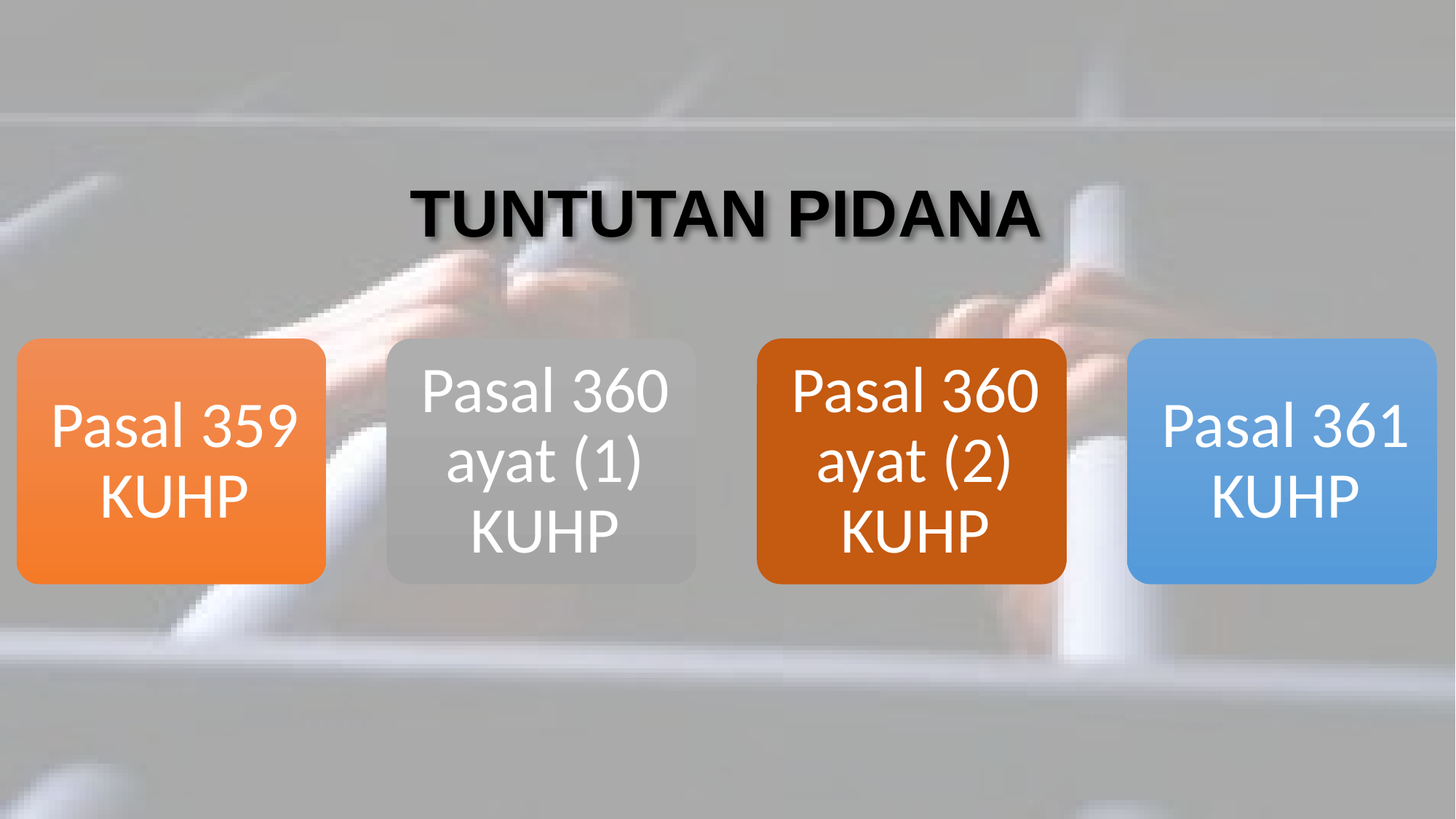

Pasal 359 KUHP
Pasal 360 ayat (1) KUHP
Pasal 360 ayat (2) KUHP
Pasal 361 KUHP
# TUNTUTAN PIDANA